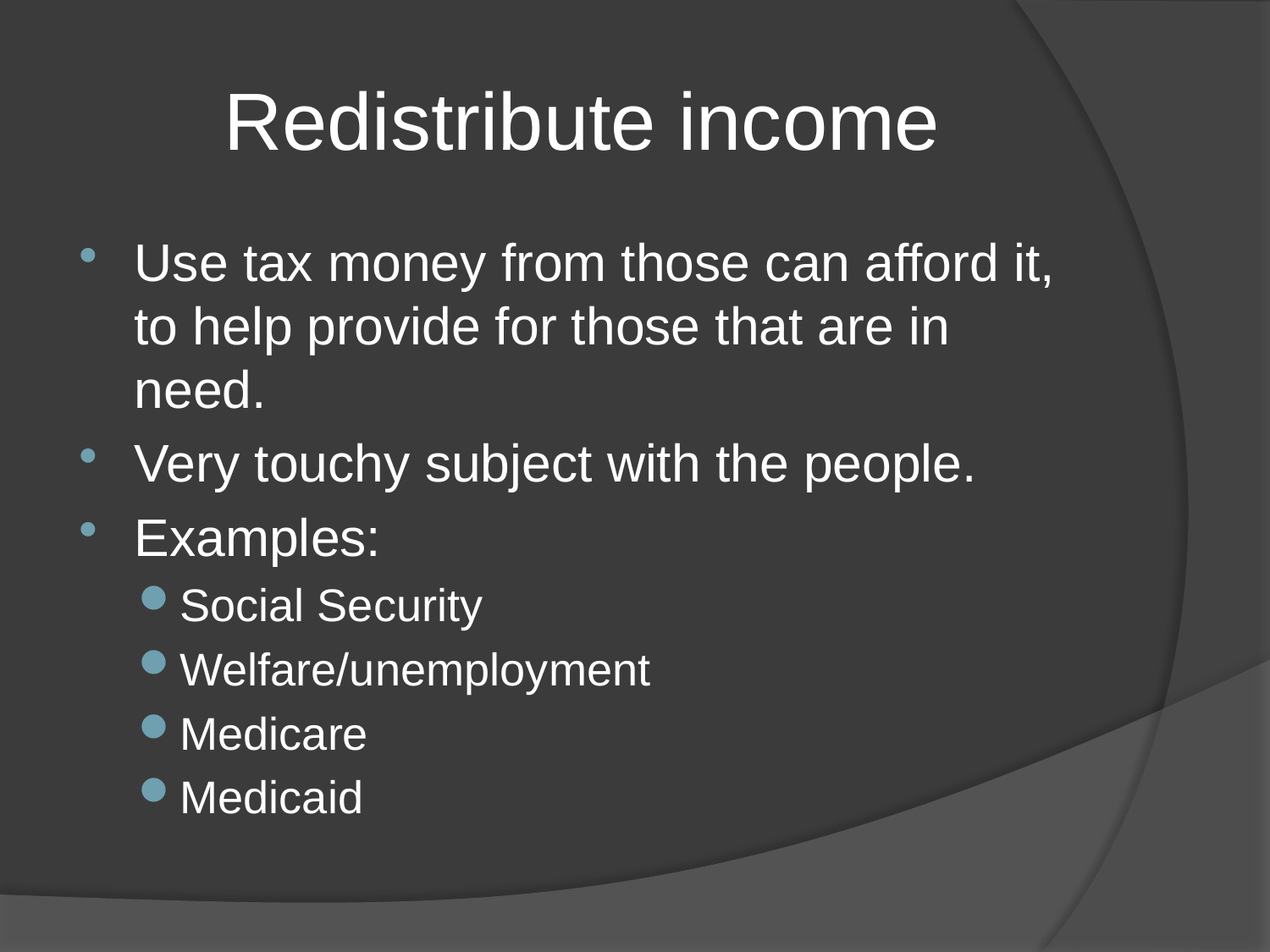

# Redistribute income
Use tax money from those can afford it, to help provide for those that are in need.
Very touchy subject with the people.
Examples:
Social Security
Welfare/unemployment
Medicare
Medicaid